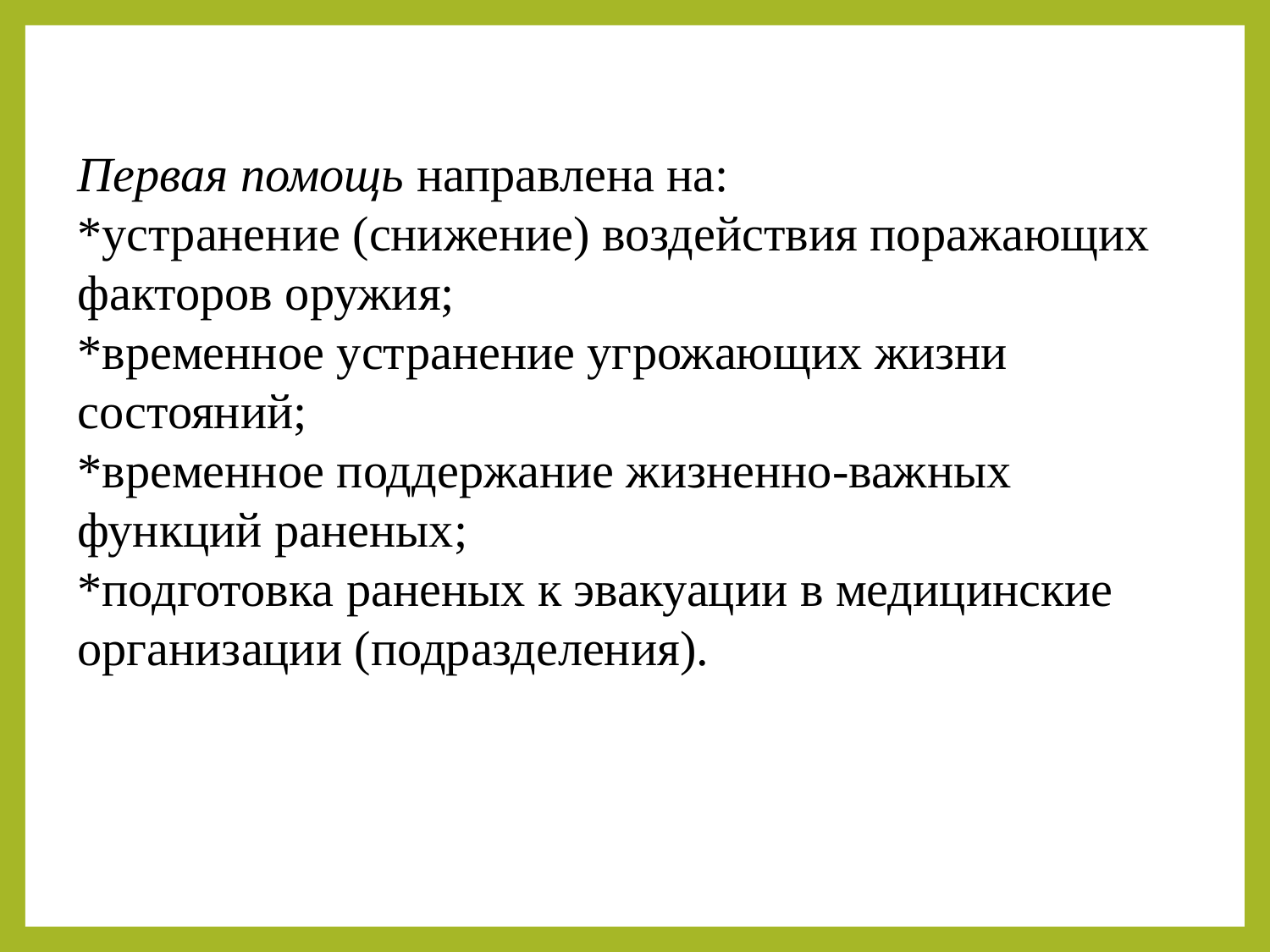

Первая помощь направлена на:
*устранение (снижение) воздействия поражающих факторов оружия;
*временное устранение угрожающих жизни состояний;
*временное поддержание жизненно-важных функций раненых;
*подготовка раненых к эвакуации в медицинские организации (подразделения).